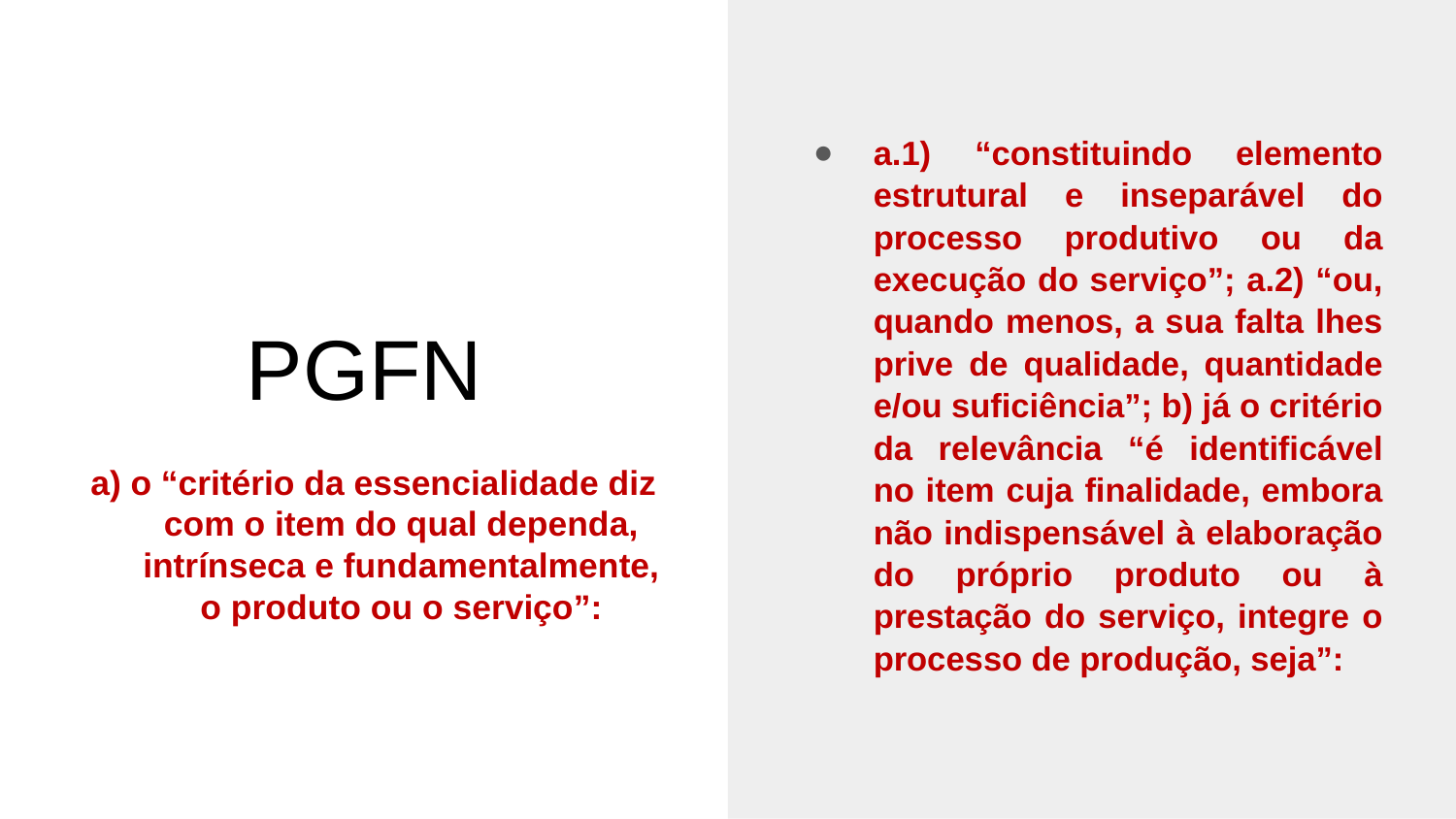

a.1) “constituindo elemento estrutural e inseparável do processo produtivo ou da execução do serviço”; a.2) “ou, quando menos, a sua falta lhes prive de qualidade, quantidade e/ou suficiência”; b) já o critério da relevância “é identificável no item cuja finalidade, embora não indispensável à elaboração do próprio produto ou à prestação do serviço, integre o processo de produção, seja”:

# PGFN
a) o “critério da essencialidade diz com o item do qual dependa, intrínseca e fundamentalmente, o produto ou o serviço”: